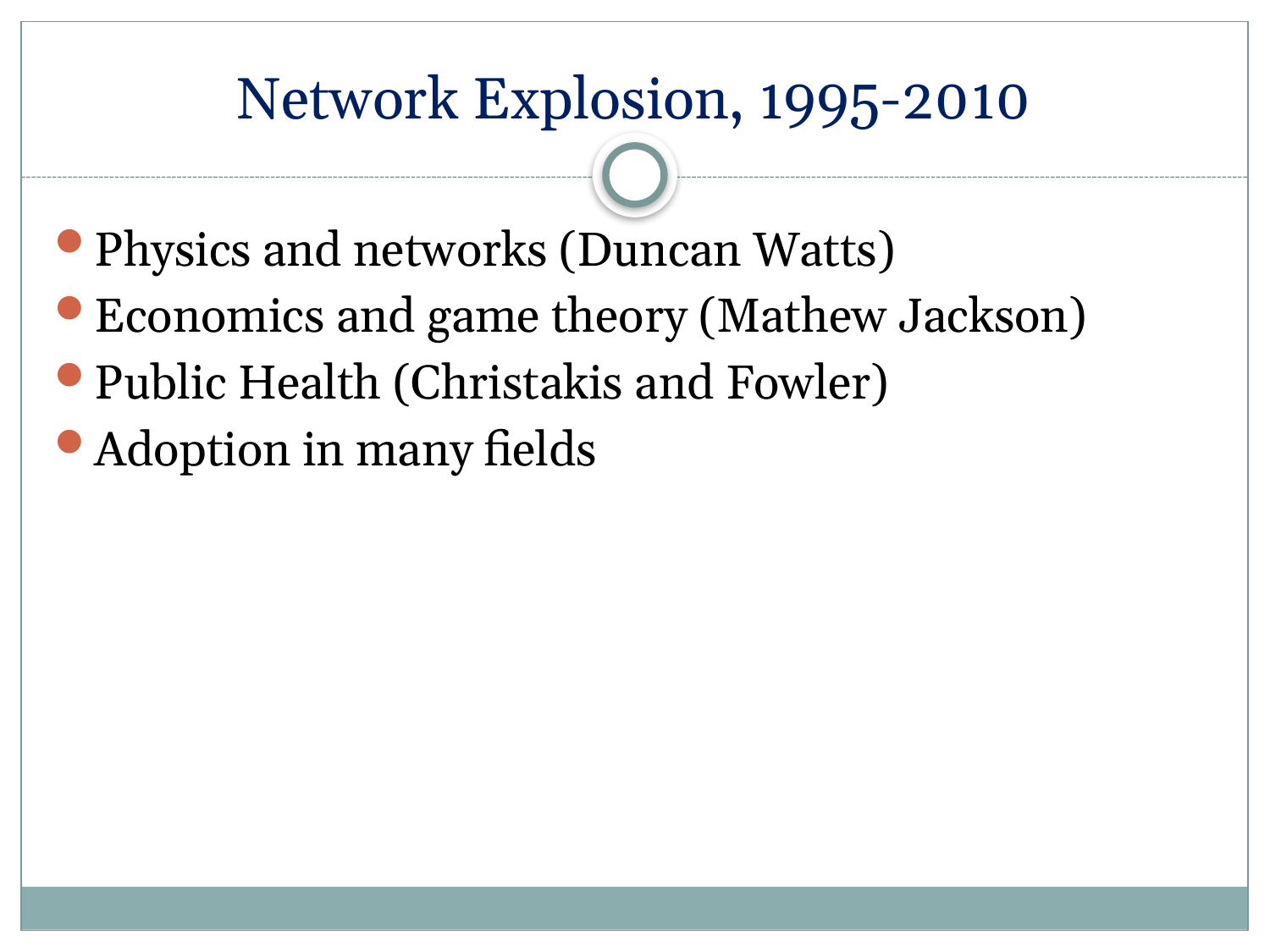

# Network Explosion, 1995-2010
Physics and networks (Duncan Watts)
Economics and game theory (Mathew Jackson)
Public Health (Christakis and Fowler)
Adoption in many fields